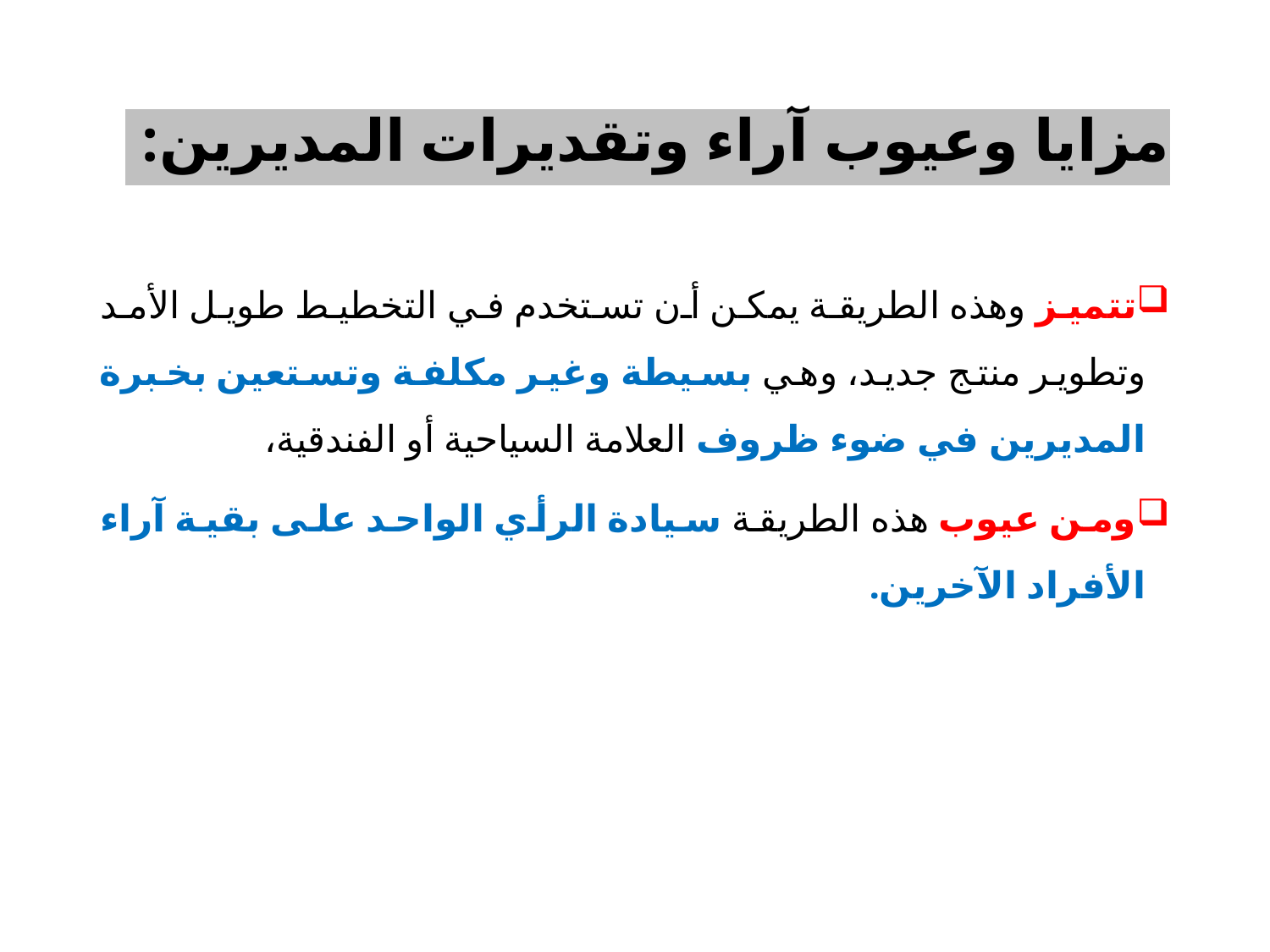

# مزايا وعيوب آراء وتقديرات المديرين:
تتميز وهذه الطريقة يمكن أن تستخدم في التخطيط طويل الأمد وتطوير منتج جديد، وهي بسيطة وغير مكلفة وتستعين بخبرة المديرين في ضوء ظروف العلامة السياحية أو الفندقية،
ومن عيوب هذه الطريقة سيادة الرأي الواحد على بقية آراء الأفراد الآخرين.